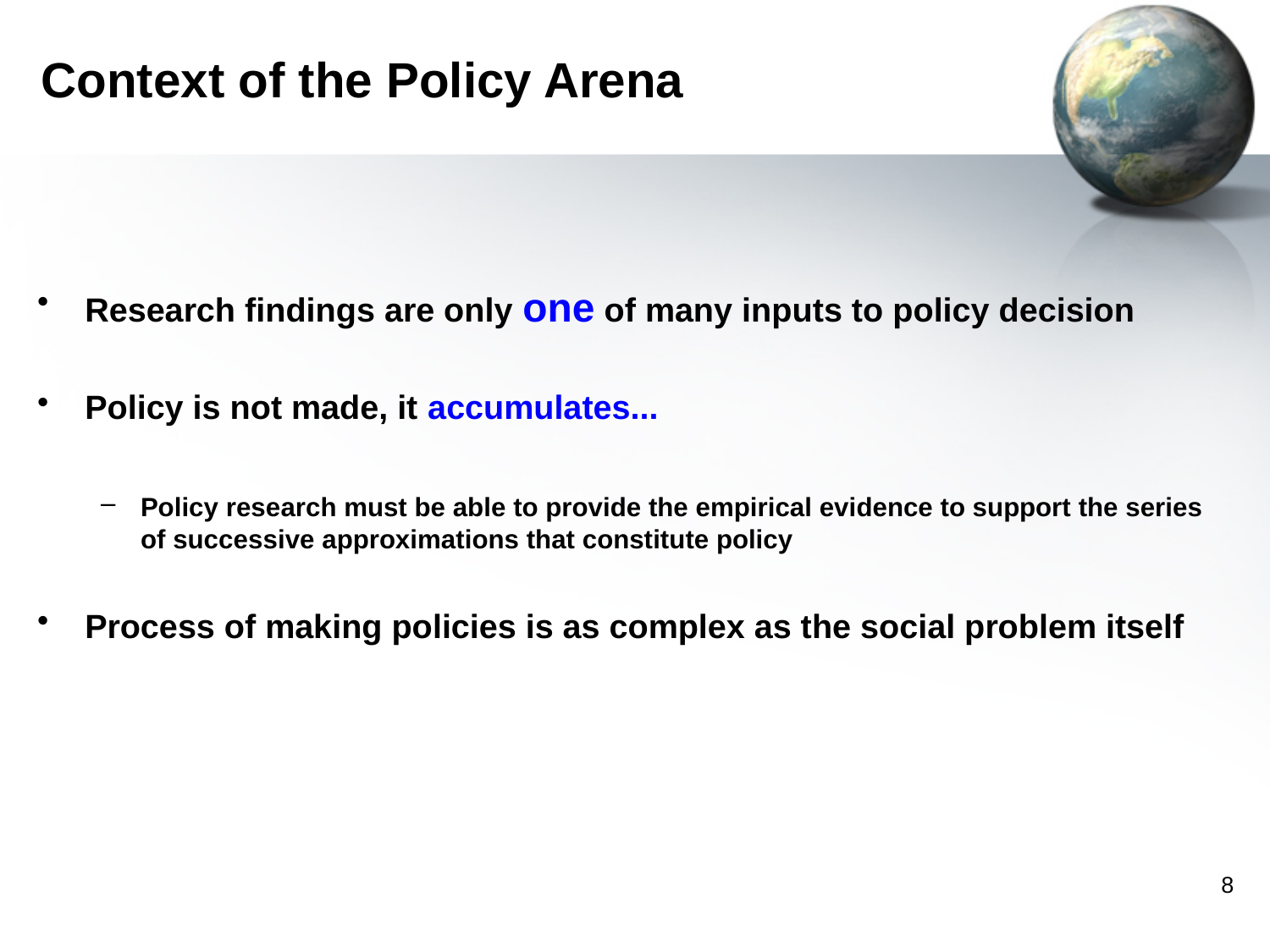

# Context of the Policy Arena
Research findings are only one of many inputs to policy decision

Policy is not made, it accumulates...

Policy research must be able to provide the empirical evidence to support the series of successive approximations that constitute policy

Process of making policies is as complex as the social problem itself
8